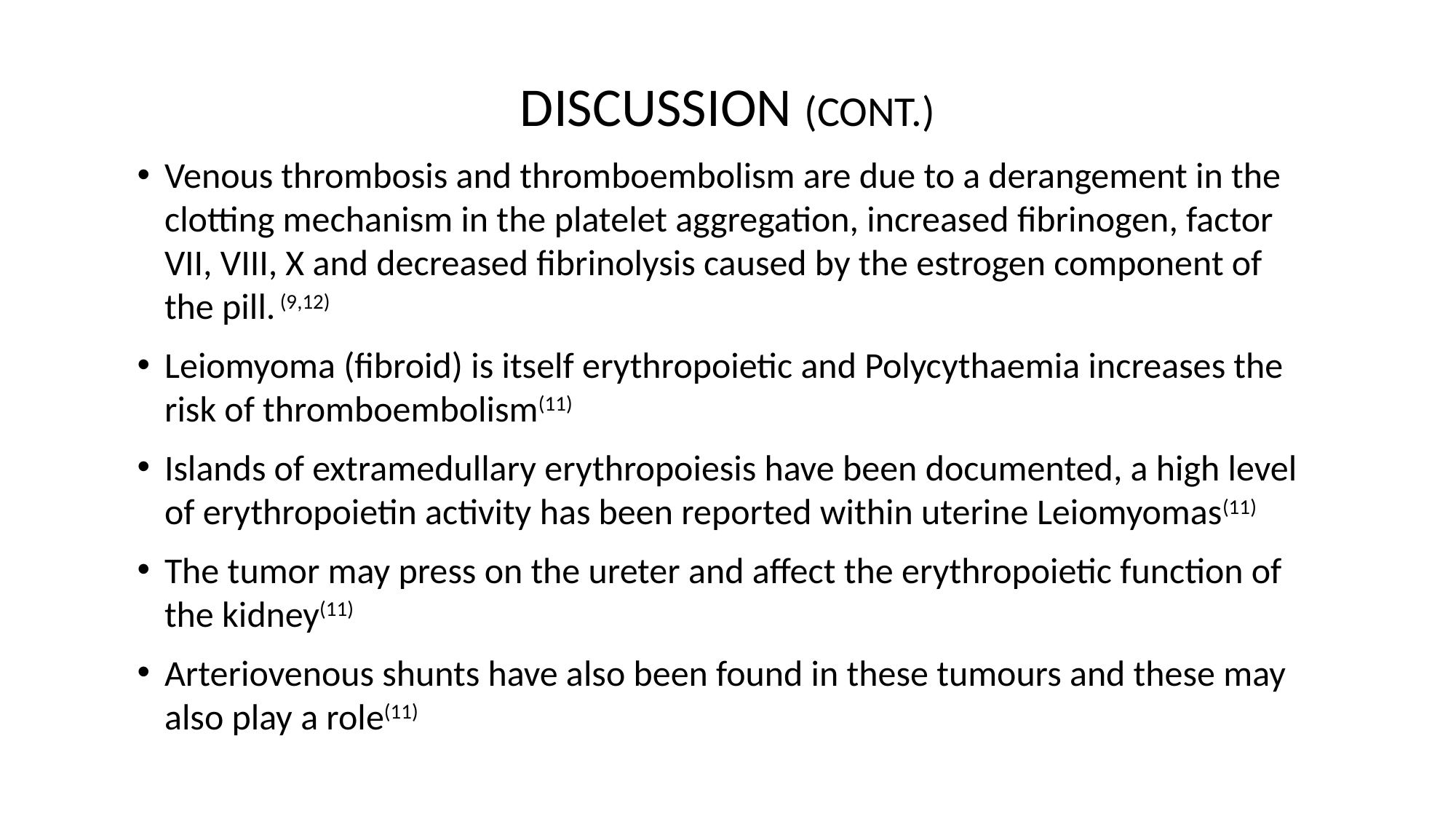

DISCUSSION (CONT.)
Venous thrombosis and thromboembolism are due to a derangement in the clotting mechanism in the platelet aggregation, increased fibrinogen, factor VII, VIII, X and decreased fibrinolysis caused by the estrogen component of the pill. (9,12)
Leiomyoma (fibroid) is itself erythropoietic and Polycythaemia increases the risk of thromboembolism(11)
Islands of extramedullary erythropoiesis have been documented, a high level of erythropoietin activity has been reported within uterine Leiomyomas(11)
The tumor may press on the ureter and affect the erythropoietic function of the kidney(11)
Arteriovenous shunts have also been found in these tumours and these may also play a role(11)